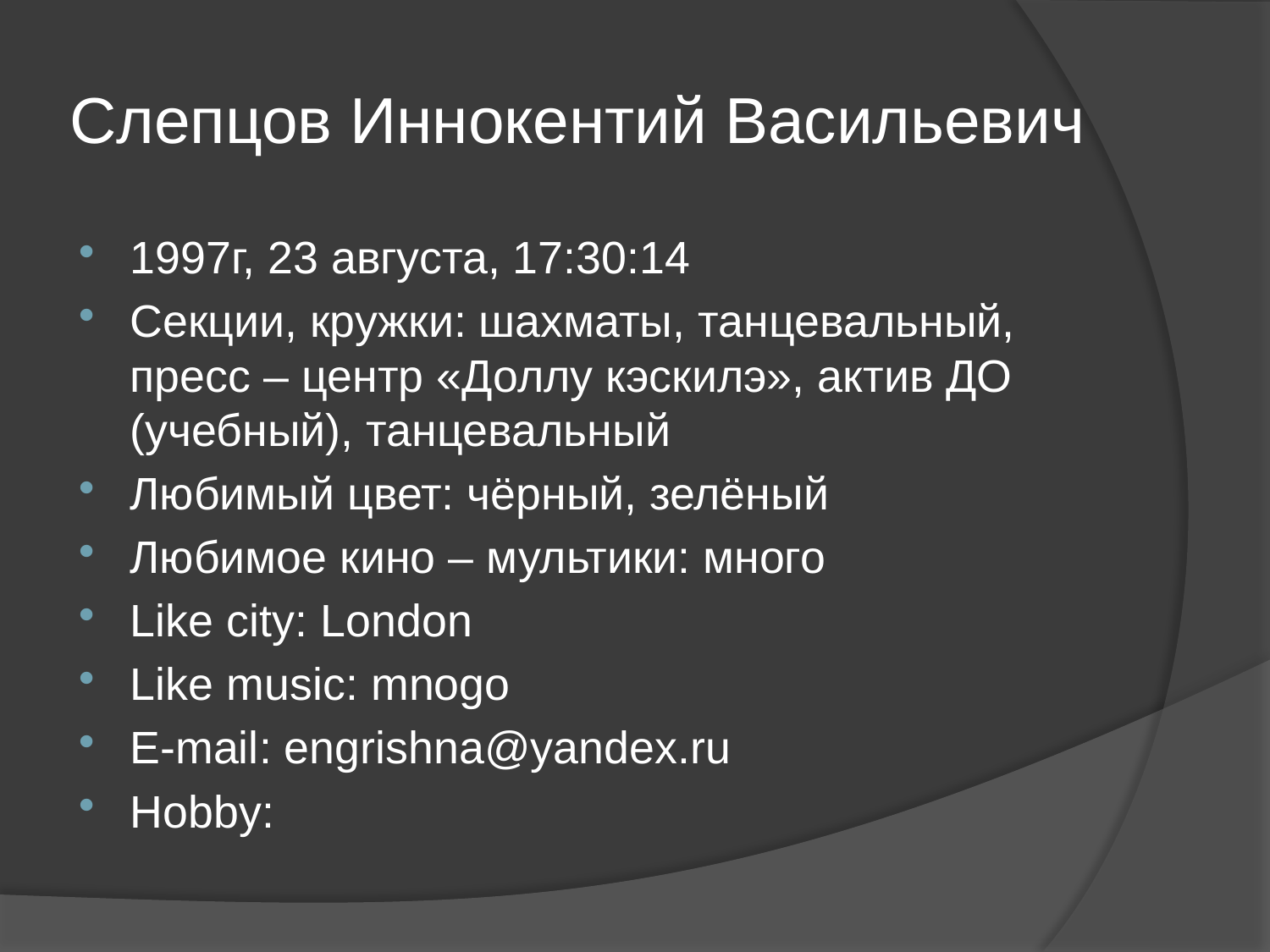

# Слепцов Иннокентий Васильевич
1997г, 23 августа, 17:30:14
Секции, кружки: шахматы, танцевальный, пресс – центр «Доллу кэскилэ», актив ДО (учебный), танцевальный
Любимый цвет: чёрный, зелёный
Любимое кино – мультики: много
Like city: London
Like music: mnogo
E-mail: engrishna@yandex.ru
Hobby: